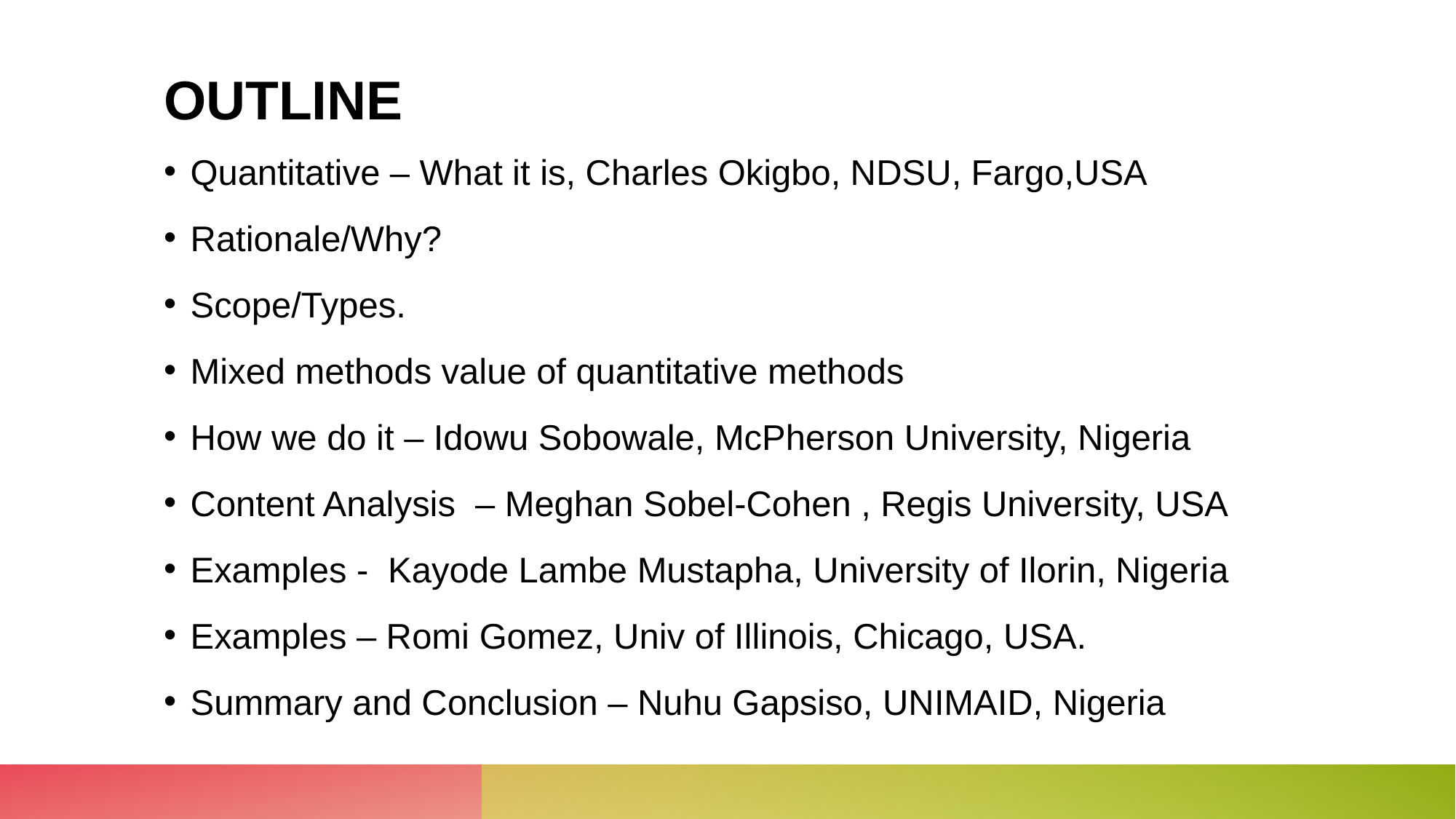

# OUTLINE
Quantitative – What it is, Charles Okigbo, NDSU, Fargo,USA
Rationale/Why?
Scope/Types.
Mixed methods value of quantitative methods
How we do it – Idowu Sobowale, McPherson University, Nigeria
Content Analysis  – Meghan Sobel-Cohen , Regis University, USA
Examples -  Kayode Lambe Mustapha, University of Ilorin, Nigeria
Examples – Romi Gomez, Univ of Illinois, Chicago, USA.
Summary and Conclusion – Nuhu Gapsiso, UNIMAID, Nigeria